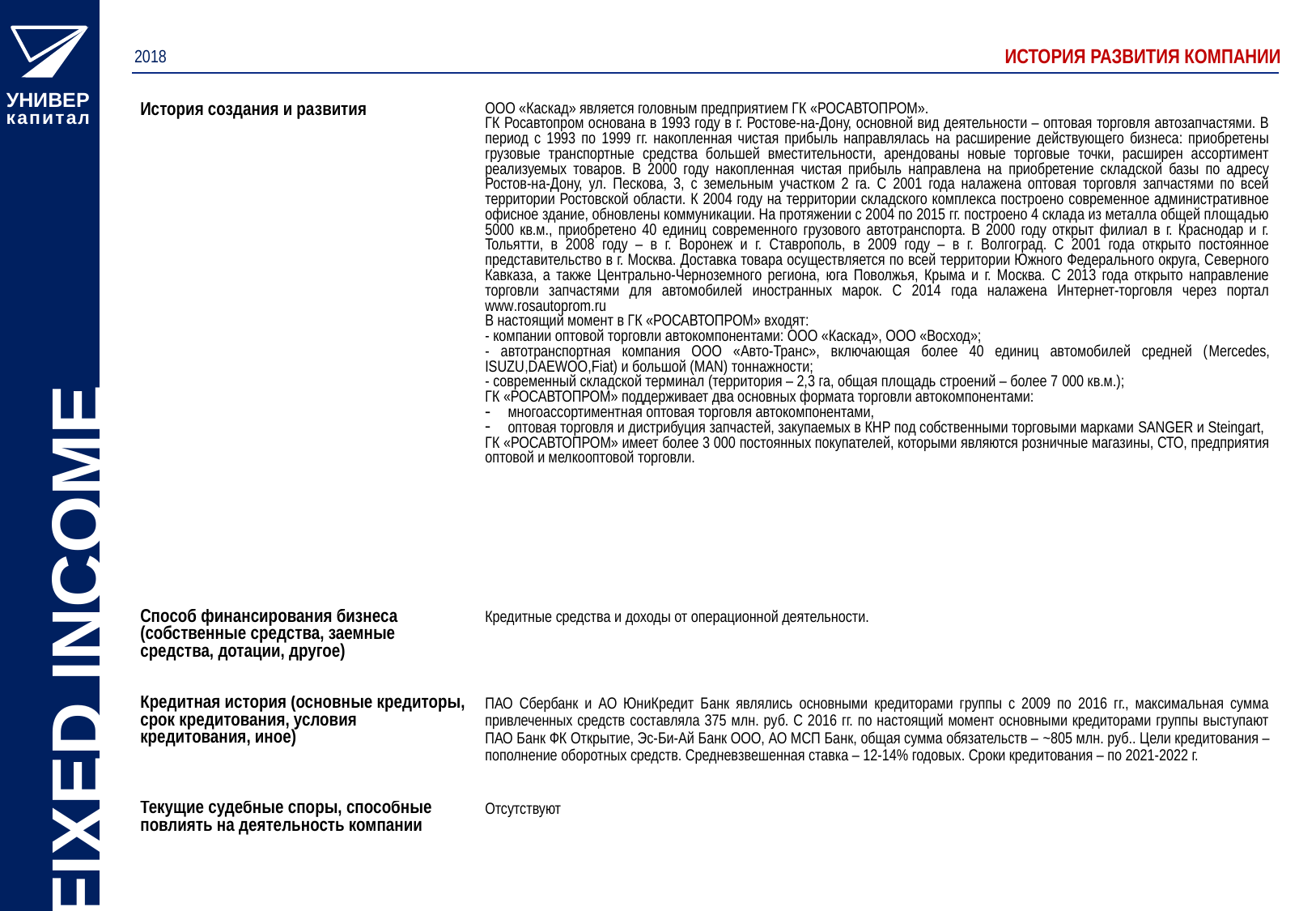

ИСТОРИЯ РАЗВИТИЯ КОМПАНИИ
2018
  FIXED INCOME
УНИВЕР
капитал
| История создания и развития | ООО «Каскад» является головным предприятием ГК «РОСАВТОПРОМ». ГК Росавтопром основана в 1993 году в г. Ростове-на-Дону, основной вид деятельности – оптовая торговля автозапчастями. В период с 1993 по 1999 гг. накопленная чистая прибыль направлялась на расширение действующего бизнеса: приобретены грузовые транспортные средства большей вместительности, арендованы новые торговые точки, расширен ассортимент реализуемых товаров. В 2000 году накопленная чистая прибыль направлена на приобретение складской базы по адресу Ростов-на-Дону, ул. Пескова, 3, с земельным участком 2 га. С 2001 года налажена оптовая торговля запчастями по всей территории Ростовской области. К 2004 году на территории складского комплекса построено современное административное офисное здание, обновлены коммуникации. На протяжении с 2004 по 2015 гг. построено 4 склада из металла общей площадью 5000 кв.м., приобретено 40 единиц современного грузового автотранспорта. В 2000 году открыт филиал в г. Краснодар и г. Тольятти, в 2008 году – в г. Воронеж и г. Ставрополь, в 2009 году – в г. Волгоград. С 2001 года открыто постоянное представительство в г. Москва. Доставка товара осуществляется по всей территории Южного Федерального округа, Северного Кавказа, а также Центрально-Черноземного региона, юга Поволжья, Крыма и г. Москва. С 2013 года открыто направление торговли запчастями для автомобилей иностранных марок. С 2014 года налажена Интернет-торговля через портал www.rosautoprom.ru В настоящий момент в ГК «РОСАВТОПРОМ» входят: - компании оптовой торговли автокомпонентами: ООО «Каскад», ООО «Восход»; - автотранспортная компания ООО «Авто-Транс», включающая более 40 единиц автомобилей средней (Mercedes, ISUZU,DAEWOO,Fiat) и большой (MAN) тоннажности; - современный складской терминал (территория – 2,3 га, общая площадь строений – более 7 000 кв.м.); ГК «РОСАВТОПРОМ» поддерживает два основных формата торговли автокомпонентами: многоассортиментная оптовая торговля автокомпонентами, оптовая торговля и дистрибуция запчастей, закупаемых в КНР под собственными торговыми марками SANGER и Steingart, ГК «РОСАВТОПРОМ» имеет более 3 000 постоянных покупателей, которыми являются розничные магазины, СТО, предприятия оптовой и мелкооптовой торговли. |
| --- | --- |
| Способ финансирования бизнеса (собственные средства, заемные средства, дотации, другое) | Кредитные средства и доходы от операционной деятельности. |
| Кредитная история (основные кредиторы, срок кредитования, условия кредитования, иное) | ПАО Сбербанк и АО ЮниКредит Банк являлись основными кредиторами группы с 2009 по 2016 гг., максимальная сумма привлеченных средств составляла 375 млн. руб. С 2016 гг. по настоящий момент основными кредиторами группы выступают ПАО Банк ФК Открытие, Эс-Би-Ай Банк ООО, АО МСП Банк, общая сумма обязательств – ~805 млн. руб.. Цели кредитования – пополнение оборотных средств. Средневзвешенная ставка – 12-14% годовых. Сроки кредитования – по 2021-2022 г. |
| Текущие судебные споры, способные повлиять на деятельность компании | Отсутствуют |